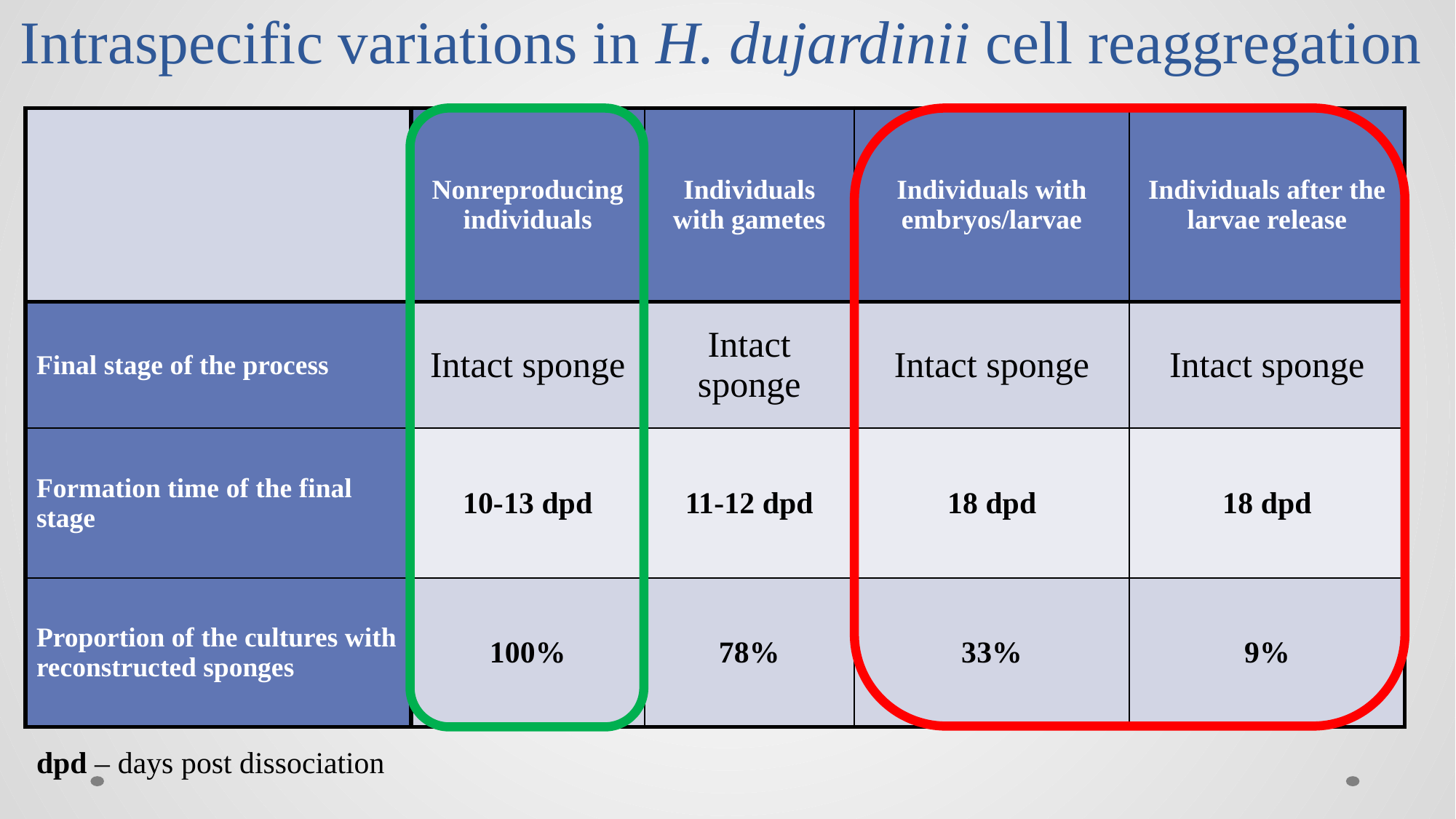

# Intraspecific variations in H. dujardinii cell reaggregation
|  | Nonreproducing individuals | Individuals with gametes | Individuals with embryos/larvae | Individuals after the larvae release |
| --- | --- | --- | --- | --- |
| Final stage of the process | Intact sponge | Intact sponge | Intact sponge | Intact sponge |
| Formation time of the final stage | 10-13 dpd | 11-12 dpd | 18 dpd | 18 dpd |
| Proportion of the cultures with reconstructed sponges | 100% | 78% | 33% | 9% |

dpd – days post dissociation